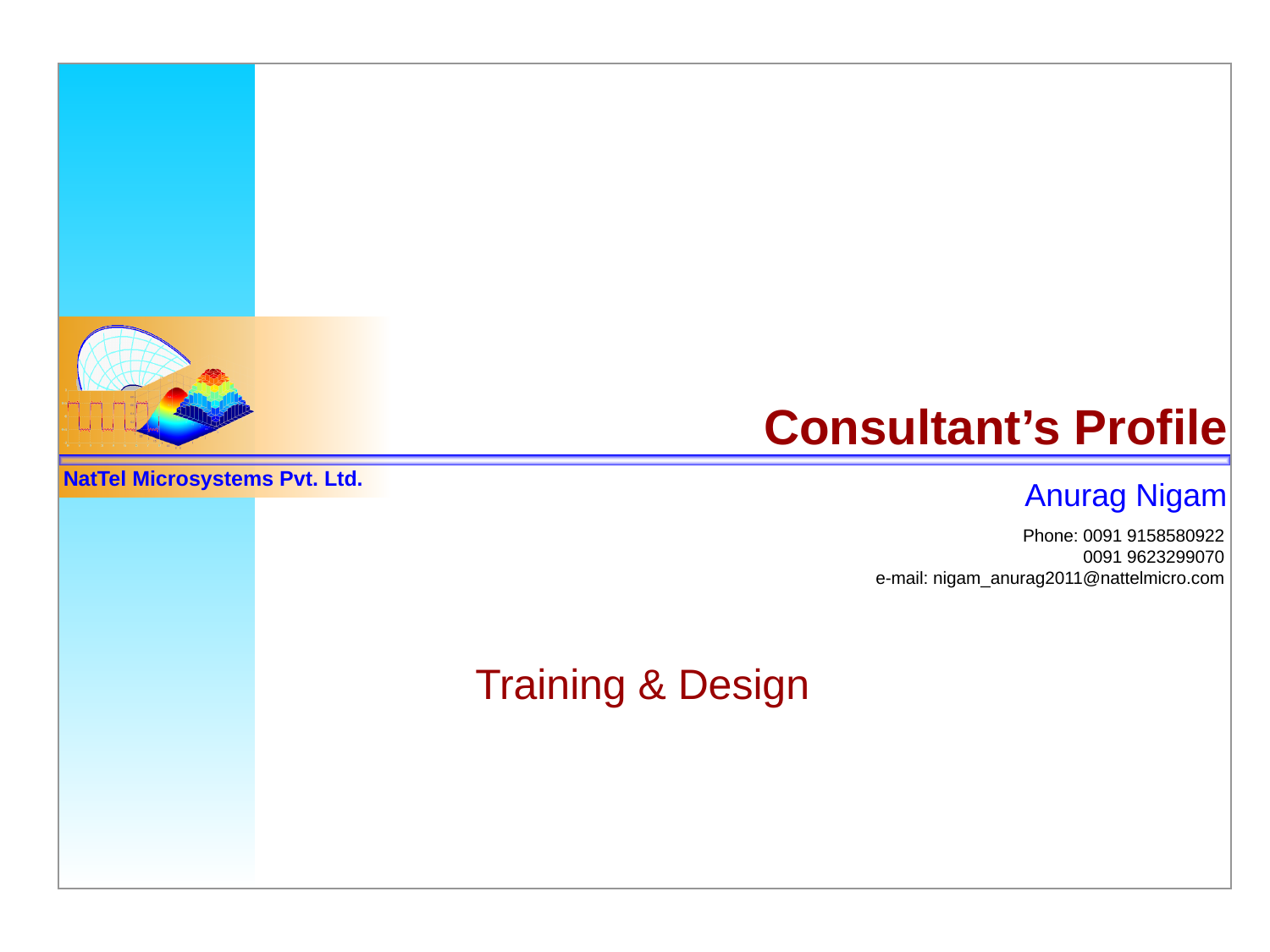

# Consultant’s Profile
Anurag Nigam
Phone: 0091 9158580922
0091 9623299070
e-mail: nigam_anurag2011@nattelmicro.com
Training & Design